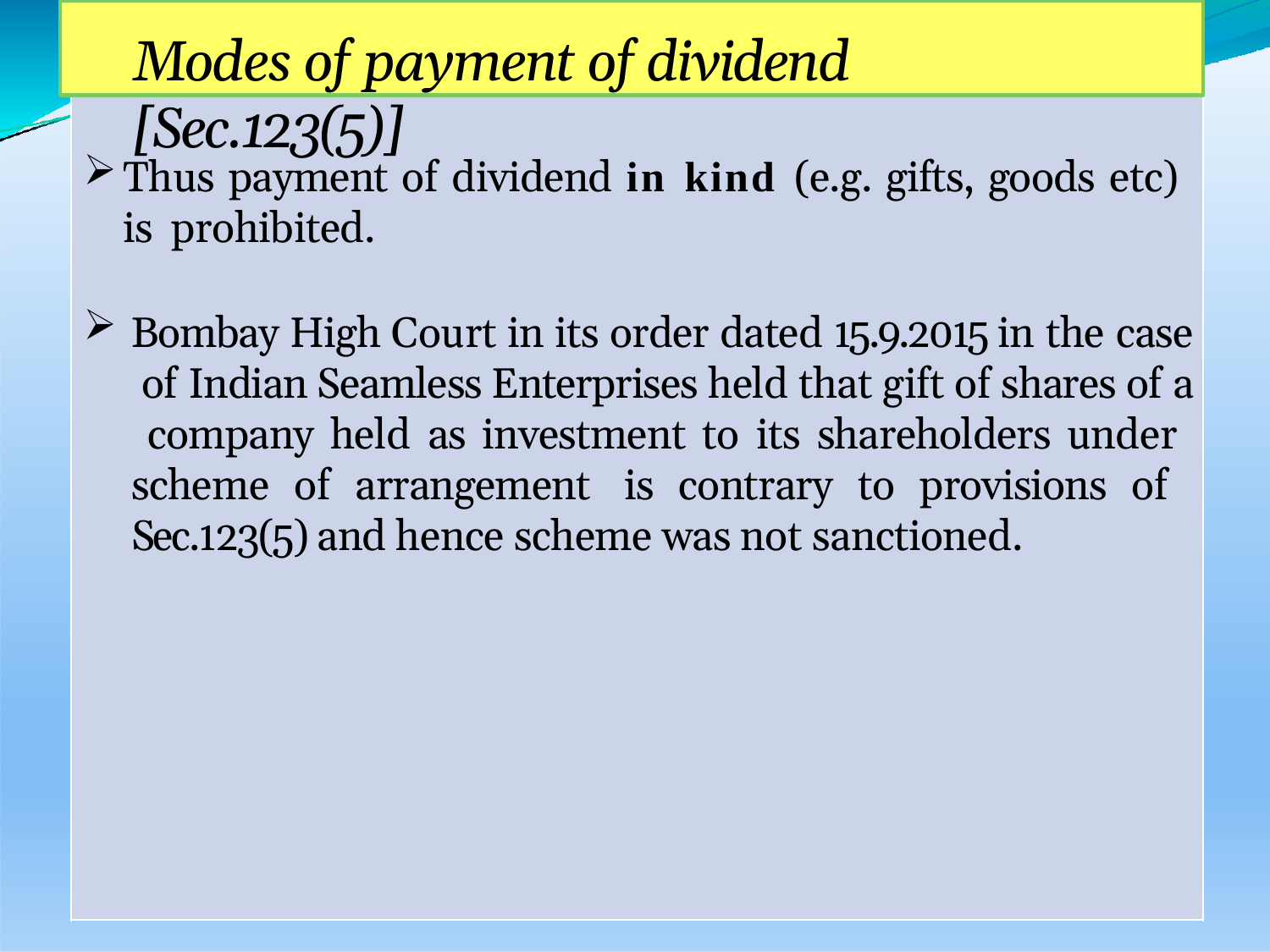

# Modes of payment of dividend [Sec.123(5)]
Thus payment of dividend in kind (e.g. gifts, goods etc) is  prohibited.

Bombay High Court in its order dated 15.9.2015 in the case  of Indian Seamless Enterprises held that gift of shares of a  company held as investment to its shareholders under  scheme of arrangement is contrary to provisions of  Sec.123(5) and hence scheme was not sanctioned.